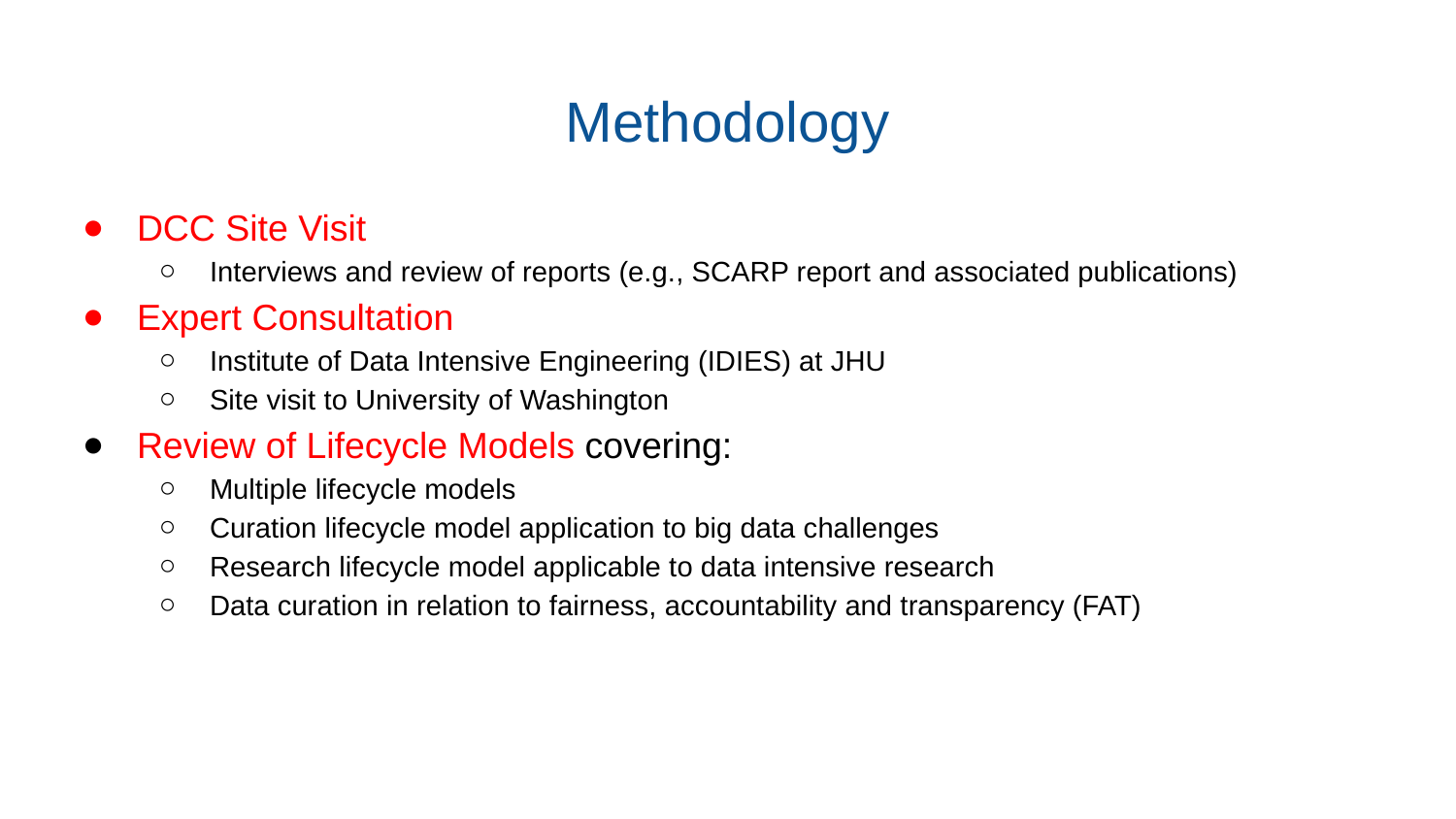

# Methodology
DCC Site Visit
Interviews and review of reports (e.g., SCARP report and associated publications)
Expert Consultation
Institute of Data Intensive Engineering (IDIES) at JHU
Site visit to University of Washington
Review of Lifecycle Models covering:
Multiple lifecycle models
Curation lifecycle model application to big data challenges
Research lifecycle model applicable to data intensive research
Data curation in relation to fairness, accountability and transparency (FAT)